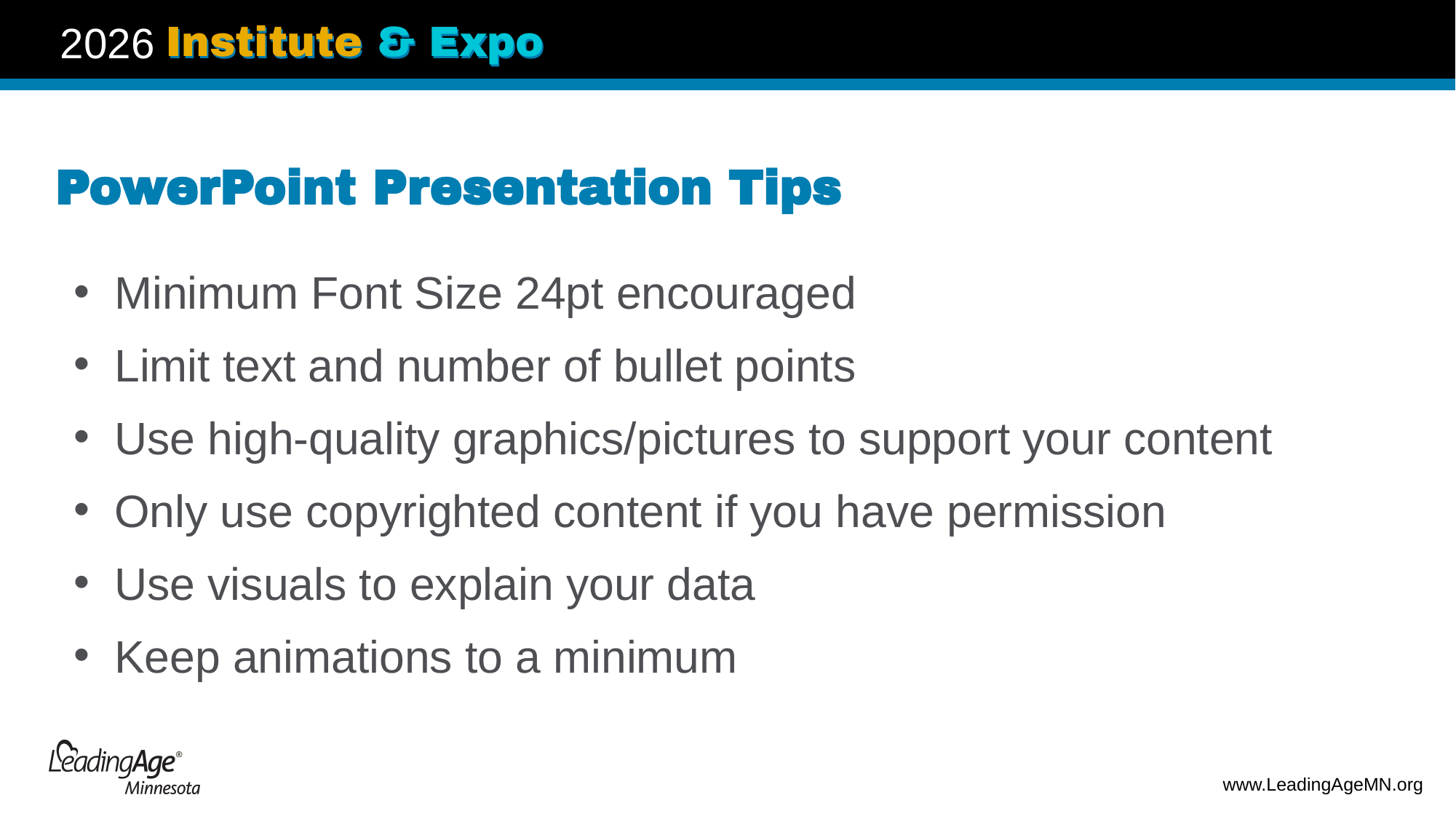

PowerPoint Presentation Tips
Minimum Font Size 24pt encouraged
Limit text and number of bullet points
Use high-quality graphics/pictures to support your content
Only use copyrighted content if you have permission
Use visuals to explain your data
Keep animations to a minimum